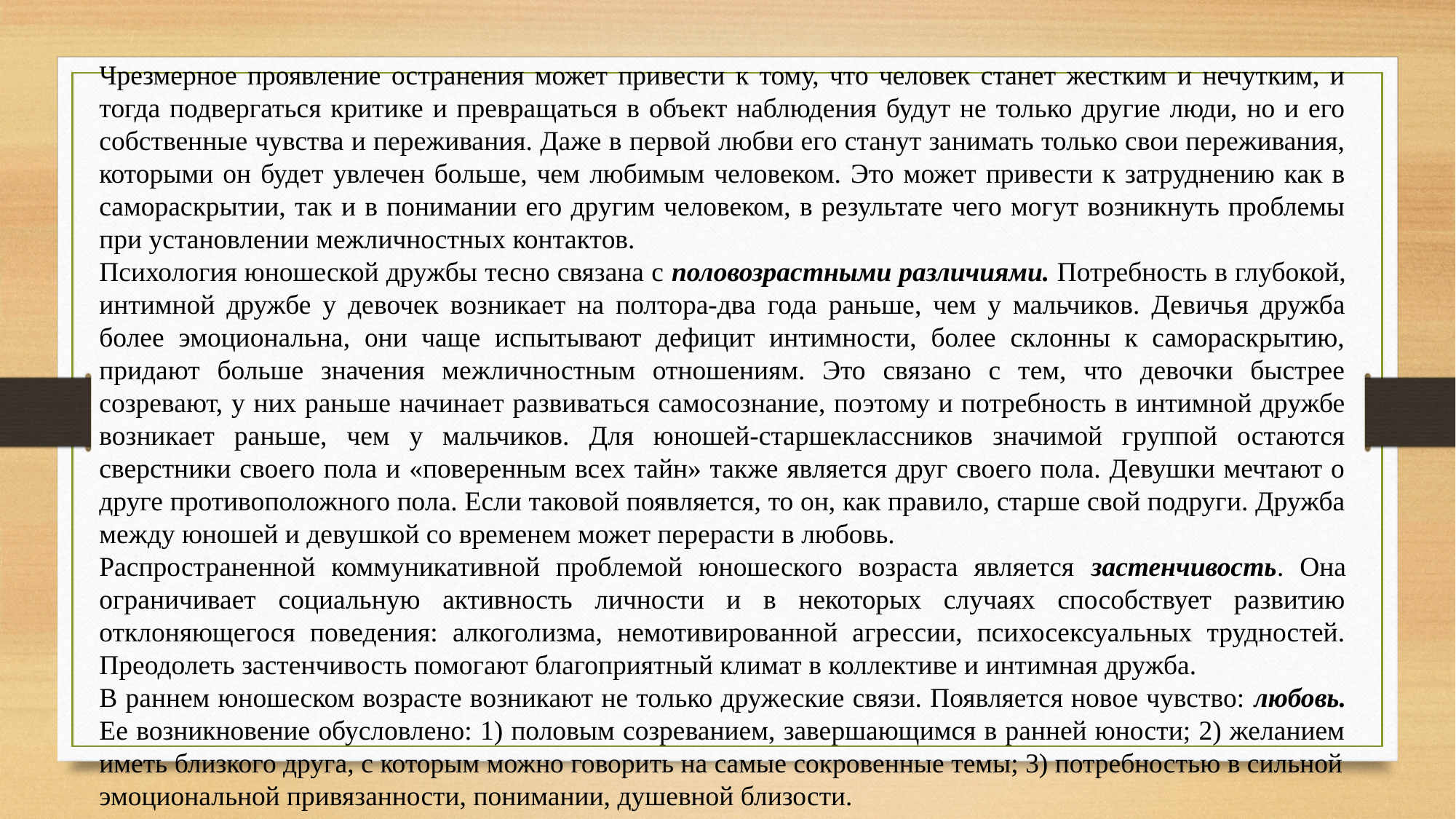

Чрезмерное проявление остранения может привести к тому, что человек станет жестким и нечутким, и тогда подвергаться критике и превращаться в объект наблюдения будут не только другие люди, но и его собственные чувства и переживания. Даже в первой любви его станут занимать только свои переживания, которыми он будет увлечен больше, чем любимым человеком. Это может привести к затруднению как в самораскрытии, так и в понимании его другим человеком, в результате чего могут возникнуть проблемы при установлении межличностных контактов.
Психология юношеской дружбы тесно связана с половозрастными различиями. Потребность в глубокой, интимной дружбе у девочек возникает на полтора-два года раньше, чем у мальчиков. Девичья дружба более эмоциональна, они чаще испытывают дефицит интимности, более склонны к самораскрытию, придают больше значения межличностным отношениям. Это связано с тем, что девочки быстрее созревают, у них раньше начинает развиваться самосознание, поэтому и потребность в интимной дружбе возникает раньше, чем у мальчиков. Для юношей-старшеклассников значимой группой остаются сверстники своего пола и «поверенным всех тайн» также является друг своего пола. Девушки мечтают о друге противоположного пола. Если таковой появляется, то он, как правило, старше свой подруги. Дружба между юношей и девушкой со временем может перерасти в любовь.
Распространенной коммуникативной проблемой юношеского возраста является застенчивость. Она ограничивает социальную активность личности и в некоторых случаях способствует развитию отклоняющегося поведения: алкоголизма, немотивированной агрессии, психосексуальных трудностей. Преодолеть застенчивость помогают благоприятный климат в коллективе и интимная дружба.
В раннем юношеском возрасте возникают не только дружеские связи. Появляется новое чувство: любовь. Ее возникновение обусловлено: 1) половым созреванием, завершающимся в ранней юности; 2) желанием иметь близкого друга, с которым можно говорить на самые сокровенные темы; 3) потребностью в сильной
эмоциональной привязанности, понимании, душевной близости.